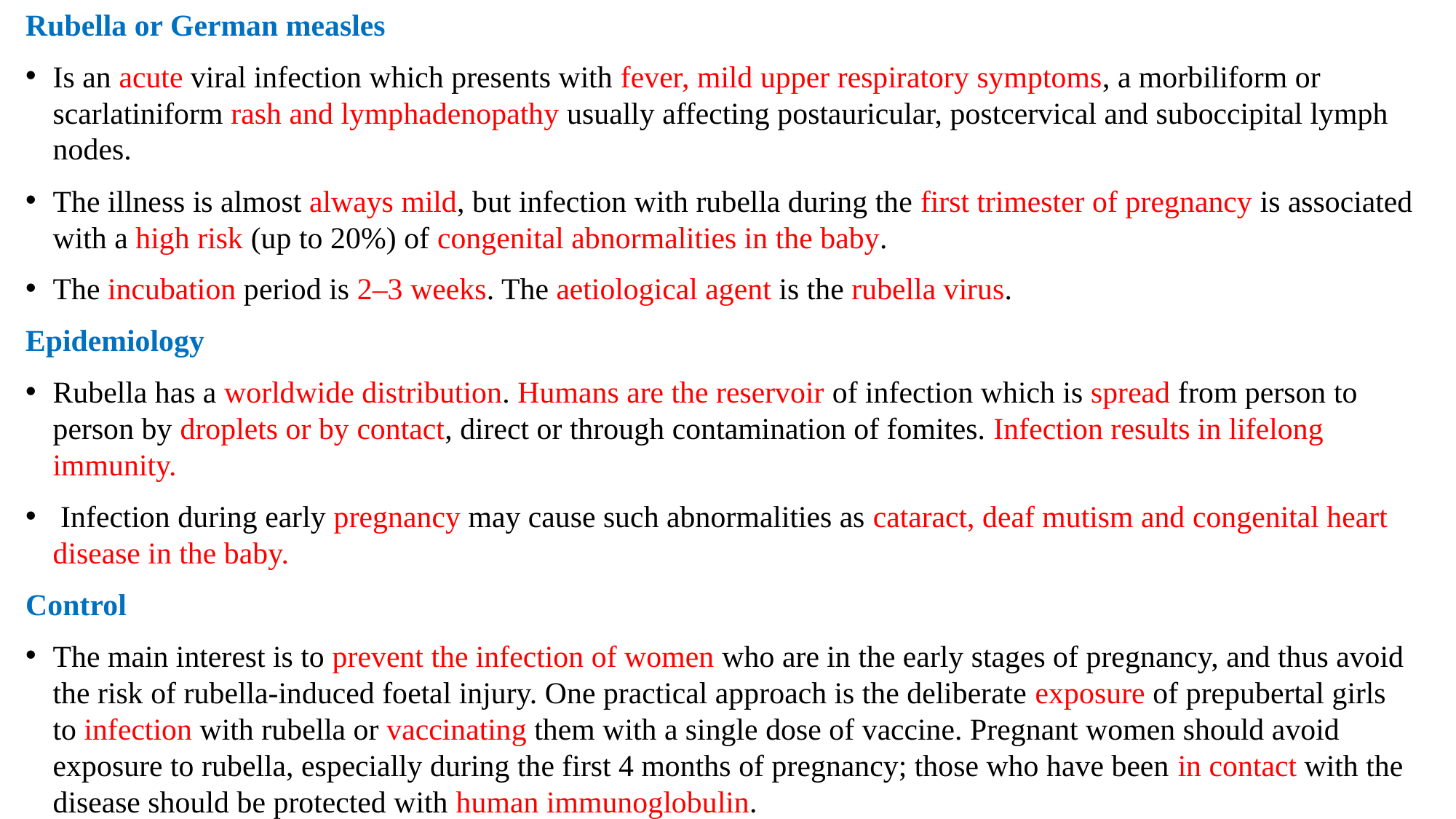

Rubella or German measles
Is an acute viral infection which presents with fever, mild upper respiratory symptoms, a morbiliform or scarlatiniform rash and lymphadenopathy usually affecting postauricular, postcervical and suboccipital lymph nodes.
The illness is almost always mild, but infection with rubella during the first trimester of pregnancy is associated with a high risk (up to 20%) of congenital abnormalities in the baby.
The incubation period is 2–3 weeks. The aetiological agent is the rubella virus.
Epidemiology
Rubella has a worldwide distribution. Humans are the reservoir of infection which is spread from person to person by droplets or by contact, direct or through contamination of fomites. Infection results in lifelong immunity.
 Infection during early pregnancy may cause such abnormalities as cataract, deaf mutism and congenital heart disease in the baby.
Control
The main interest is to prevent the infection of women who are in the early stages of pregnancy, and thus avoid the risk of rubella-induced foetal injury. One practical approach is the deliberate exposure of prepubertal girls to infection with rubella or vaccinating them with a single dose of vaccine. Pregnant women should avoid exposure to rubella, especially during the first 4 months of pregnancy; those who have been in contact with the disease should be protected with human immunoglobulin.